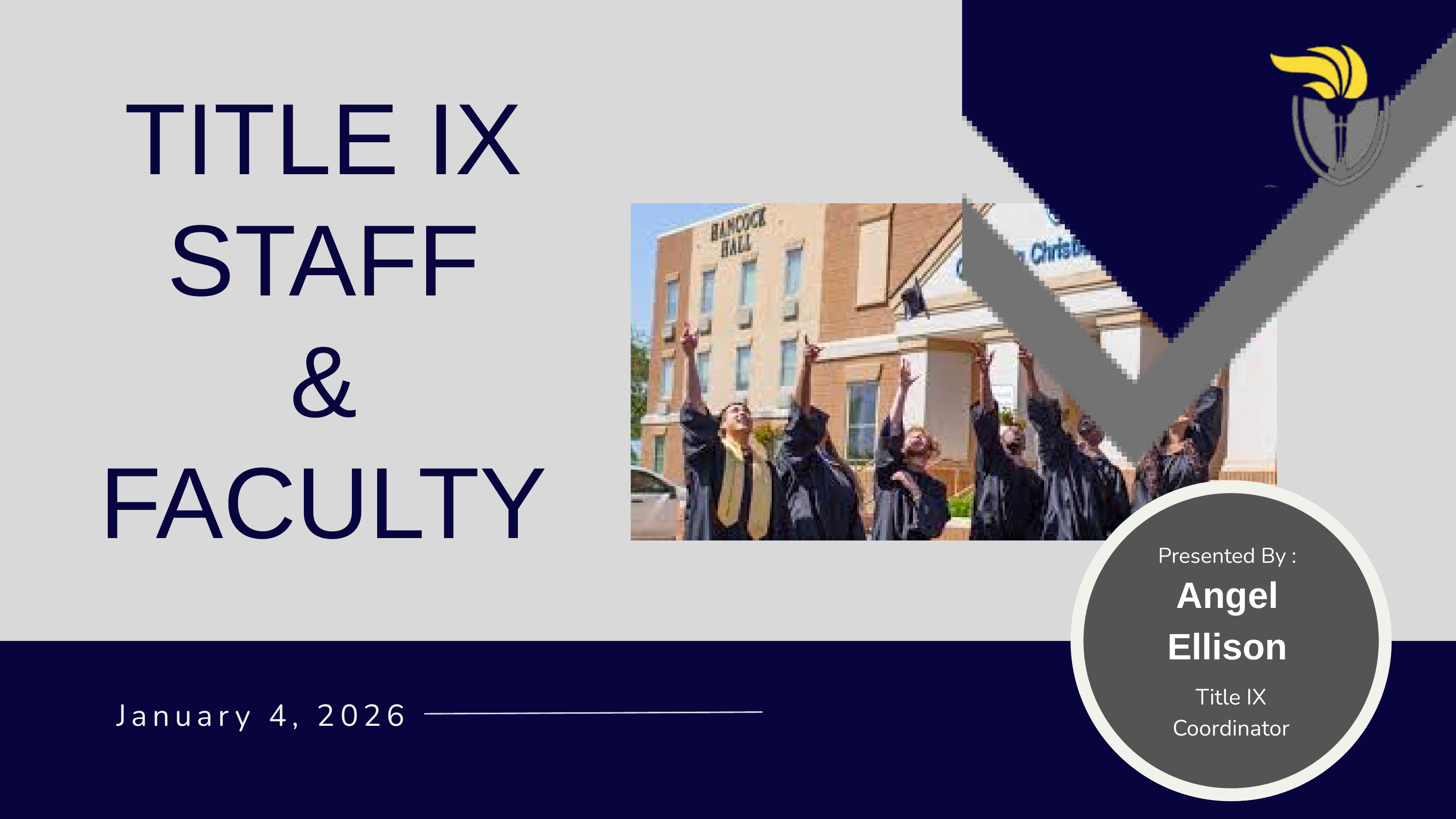

TITLE IX
STAFF
&
FACULTY

Presented By :
Angel Ellison

Title IX Coordinator
January 4, 2026